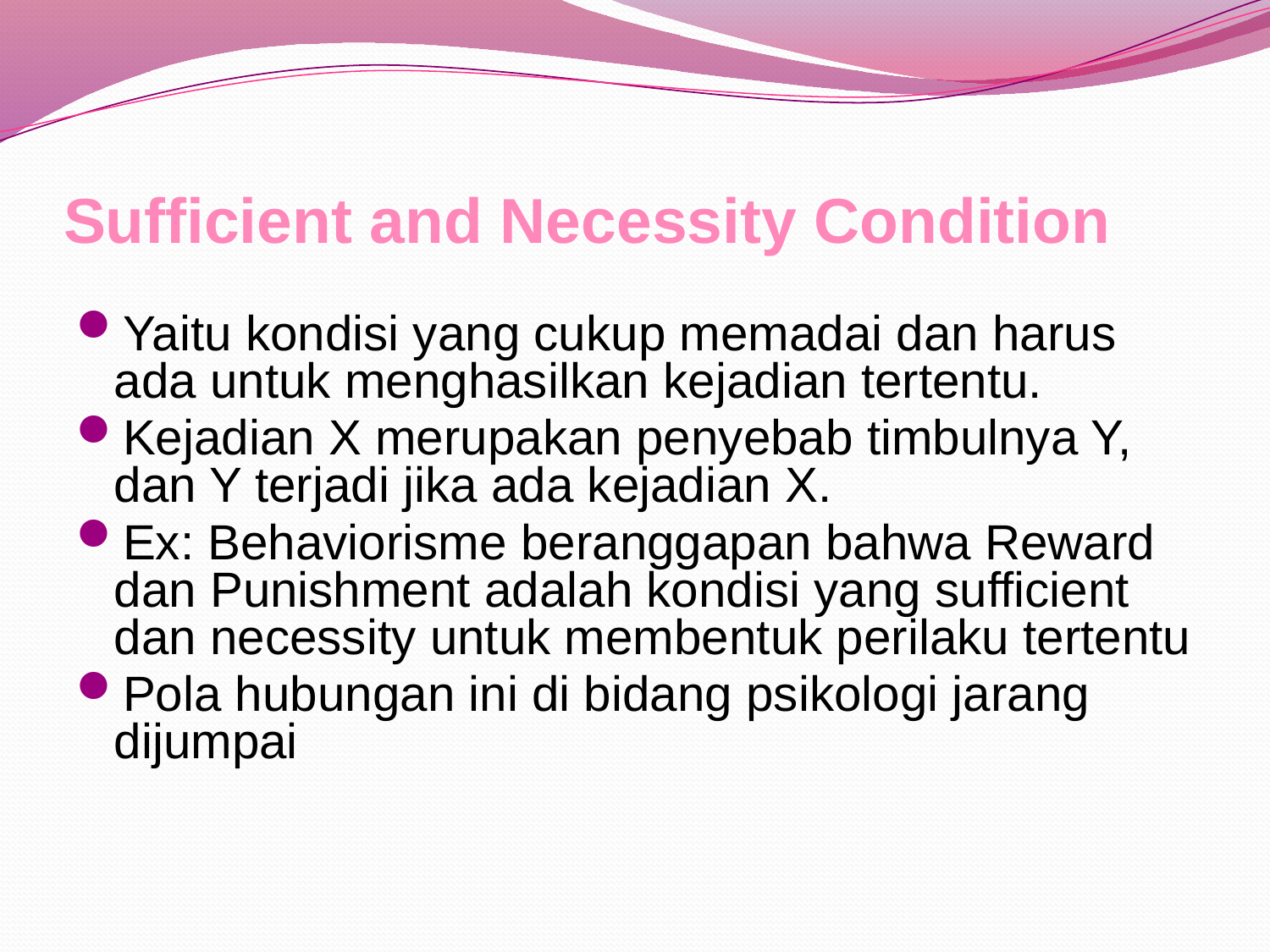

# Sufficient and Necessity Condition
Yaitu kondisi yang cukup memadai dan harus ada untuk menghasilkan kejadian tertentu.
Kejadian X merupakan penyebab timbulnya Y, dan Y terjadi jika ada kejadian X.
Ex: Behaviorisme beranggapan bahwa Reward dan Punishment adalah kondisi yang sufficient dan necessity untuk membentuk perilaku tertentu
Pola hubungan ini di bidang psikologi jarang dijumpai